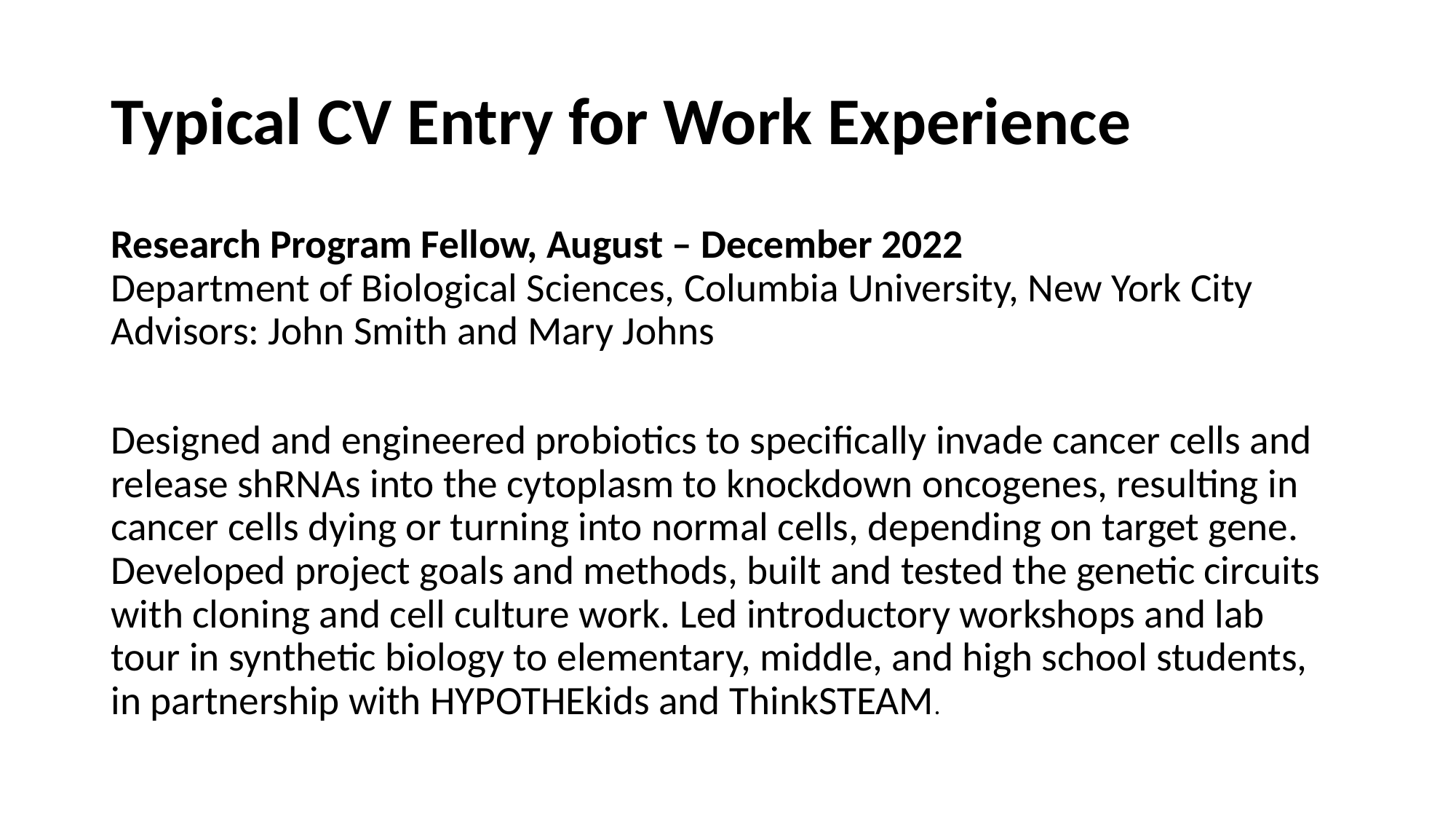

# Typical CV Entry for Work Experience
Research Program Fellow, August – December 2022
Department of Biological Sciences, Columbia University, New York City
Advisors: John Smith and Mary Johns
Designed and engineered probiotics to specifically invade cancer cells and release shRNAs into the cytoplasm to knockdown oncogenes, resulting in cancer cells dying or turning into normal cells, depending on target gene. Developed project goals and methods, built and tested the genetic circuits with cloning and cell culture work. Led introductory workshops and lab tour in synthetic biology to elementary, middle, and high school students, in partnership with HYPOTHEkids and ThinkSTEAM.